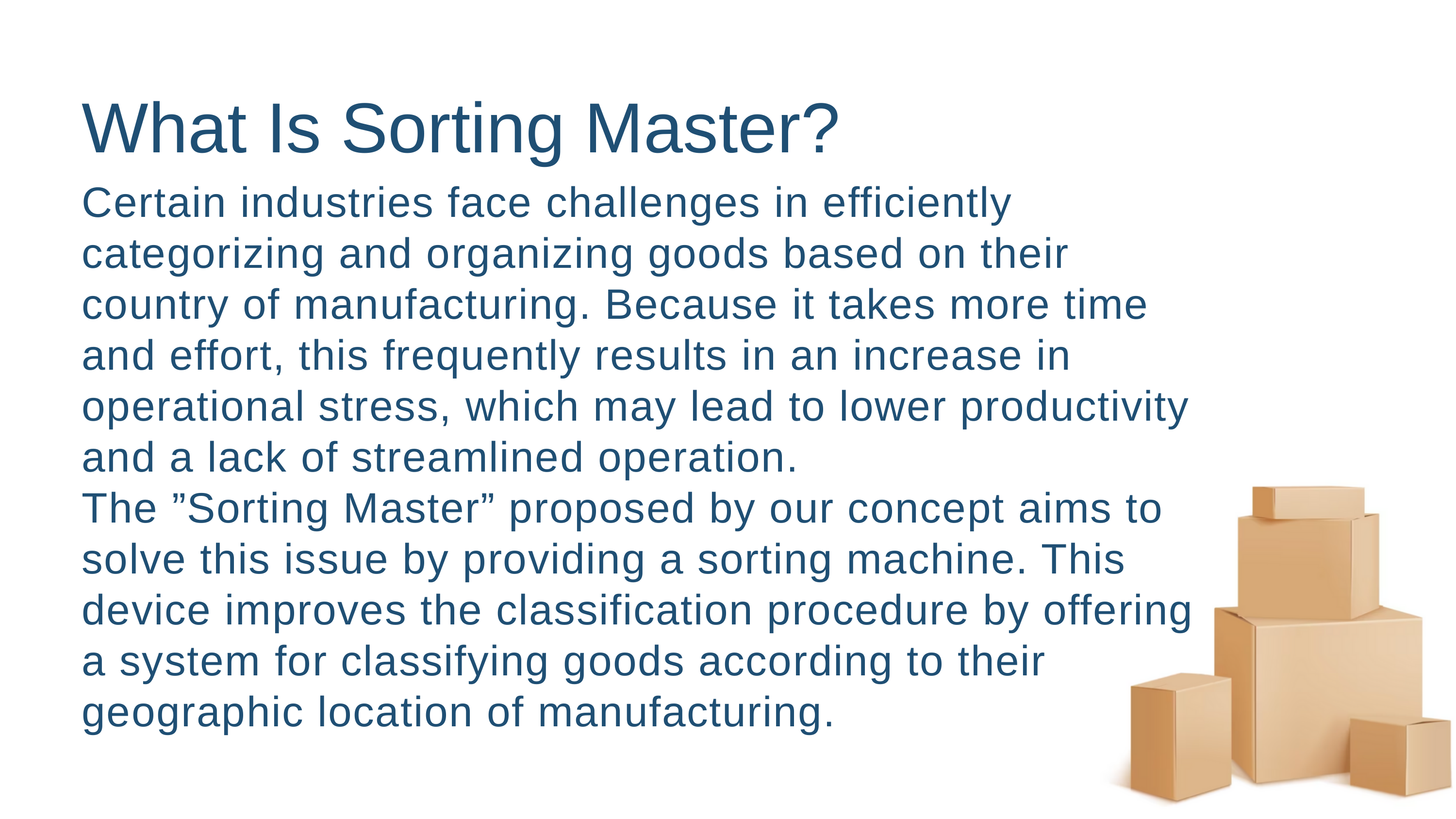

What Is Sorting Master?
Certain industries face challenges in efficiently categorizing and organizing goods based on their country of manufacturing. Because it takes more time and effort, this frequently results in an increase in operational stress, which may lead to lower productivity and a lack of streamlined operation.
The ”Sorting Master” proposed by our concept aims to solve this issue by providing a sorting machine. This device improves the classification procedure by offering a system for classifying goods according to their geographic location of manufacturing.